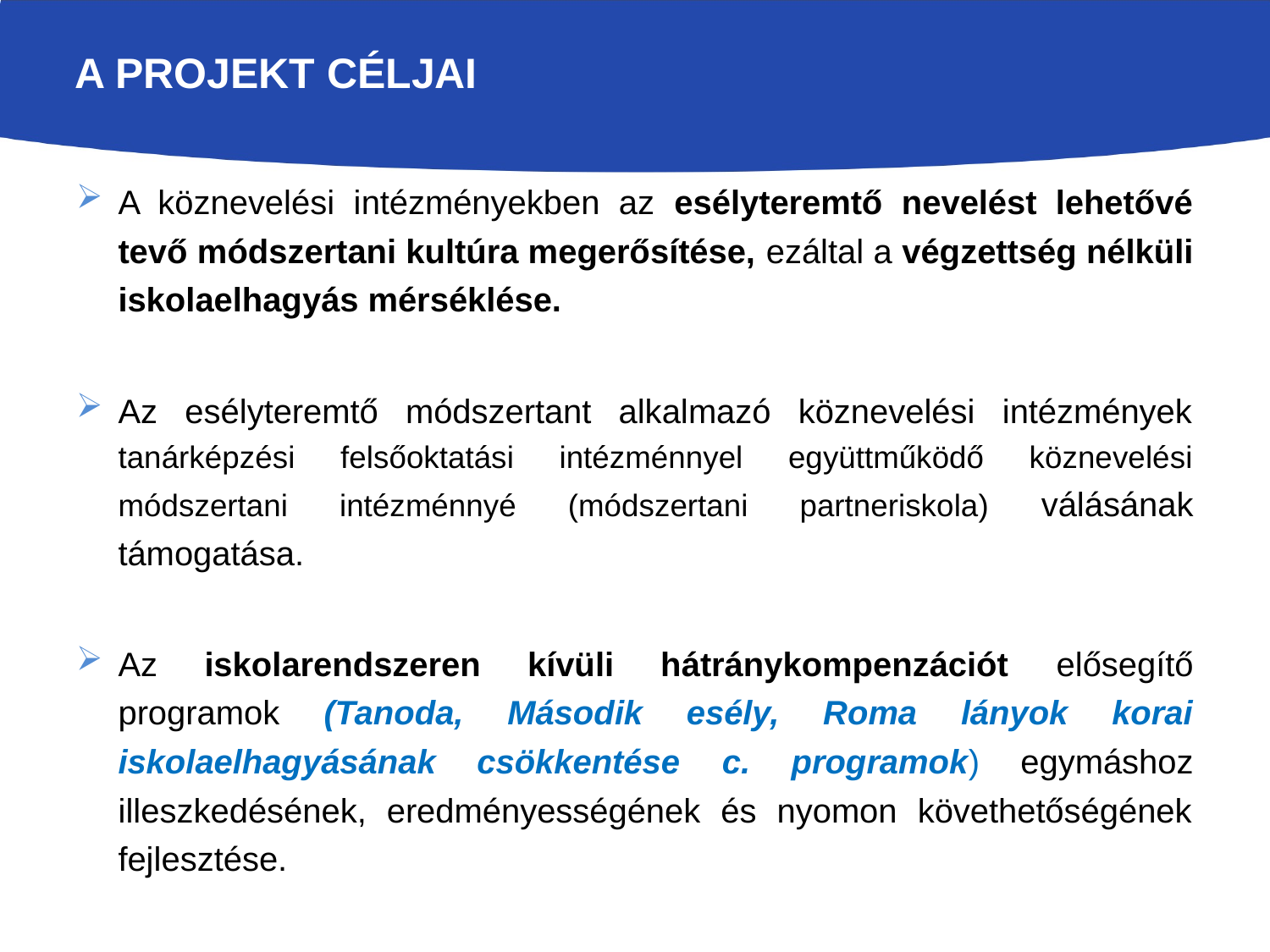

# A projekt céljai
A köznevelési intézményekben az esélyteremtő nevelést lehetővé tevő módszertani kultúra megerősítése, ezáltal a végzettség nélküli iskolaelhagyás mérséklése.

Az esélyteremtő módszertant alkalmazó köznevelési intézmények tanárképzési felsőoktatási intézménnyel együttműködő köznevelési módszertani intézménnyé (módszertani partneriskola) válásának támogatása.

Az iskolarendszeren kívüli hátránykompenzációt elősegítő programok (Tanoda, Második esély, Roma lányok korai iskolaelhagyásának csökkentése c. programok) egymáshoz illeszkedésének, eredményességének és nyomon követhetőségének fejlesztése.

Esélyteremtés a köznevelésben
EFOP-3.1.7-16-2016-00001